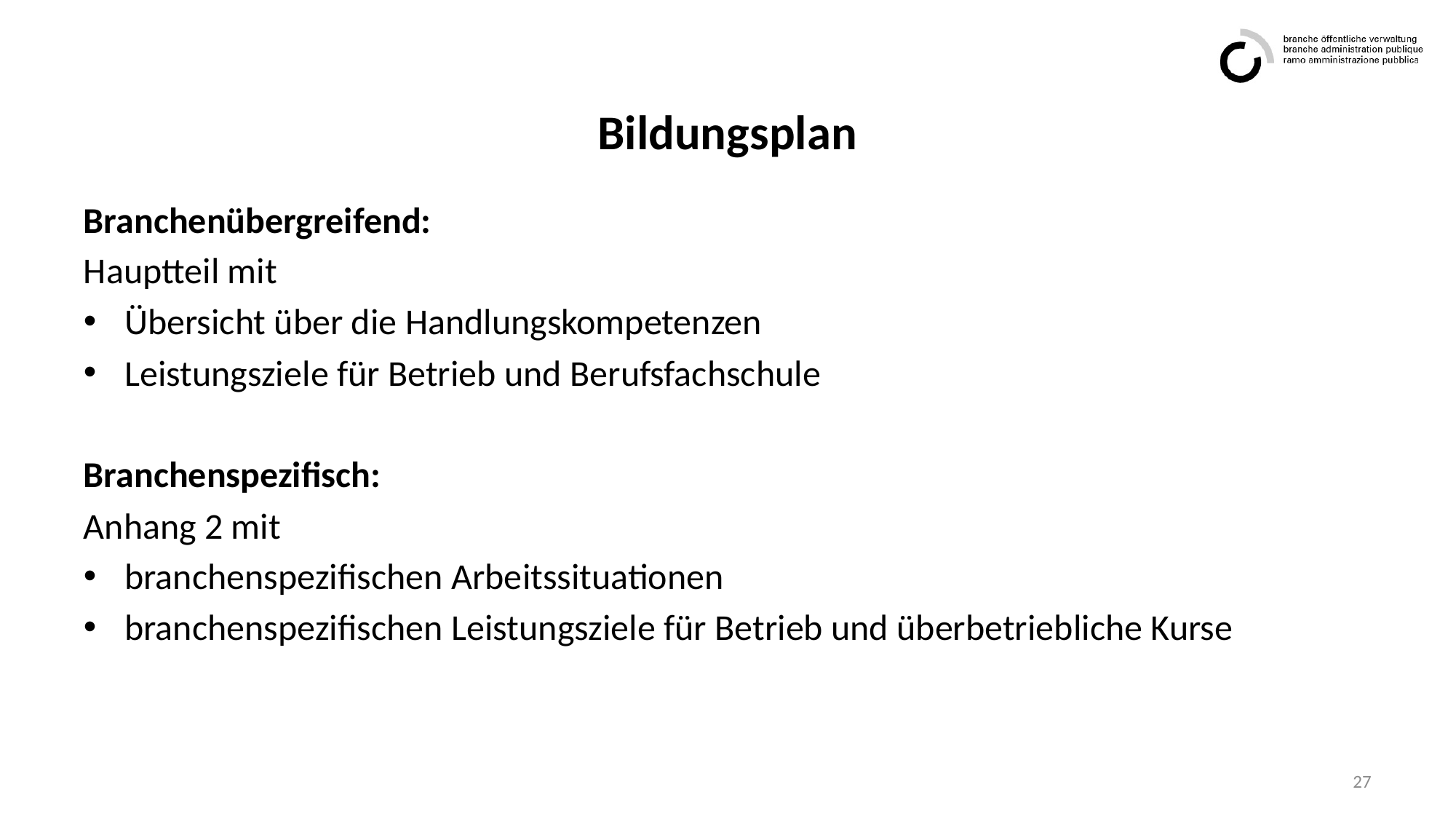

# Bildungsplan
Branchenübergreifend:
Hauptteil mit
Übersicht über die Handlungskompetenzen
Leistungsziele für Betrieb und Berufsfachschule

Branchenspezifisch:
Anhang 2 mit
branchenspezifischen Arbeitssituationen
branchenspezifischen Leistungsziele für Betrieb und überbetriebliche Kurse

27